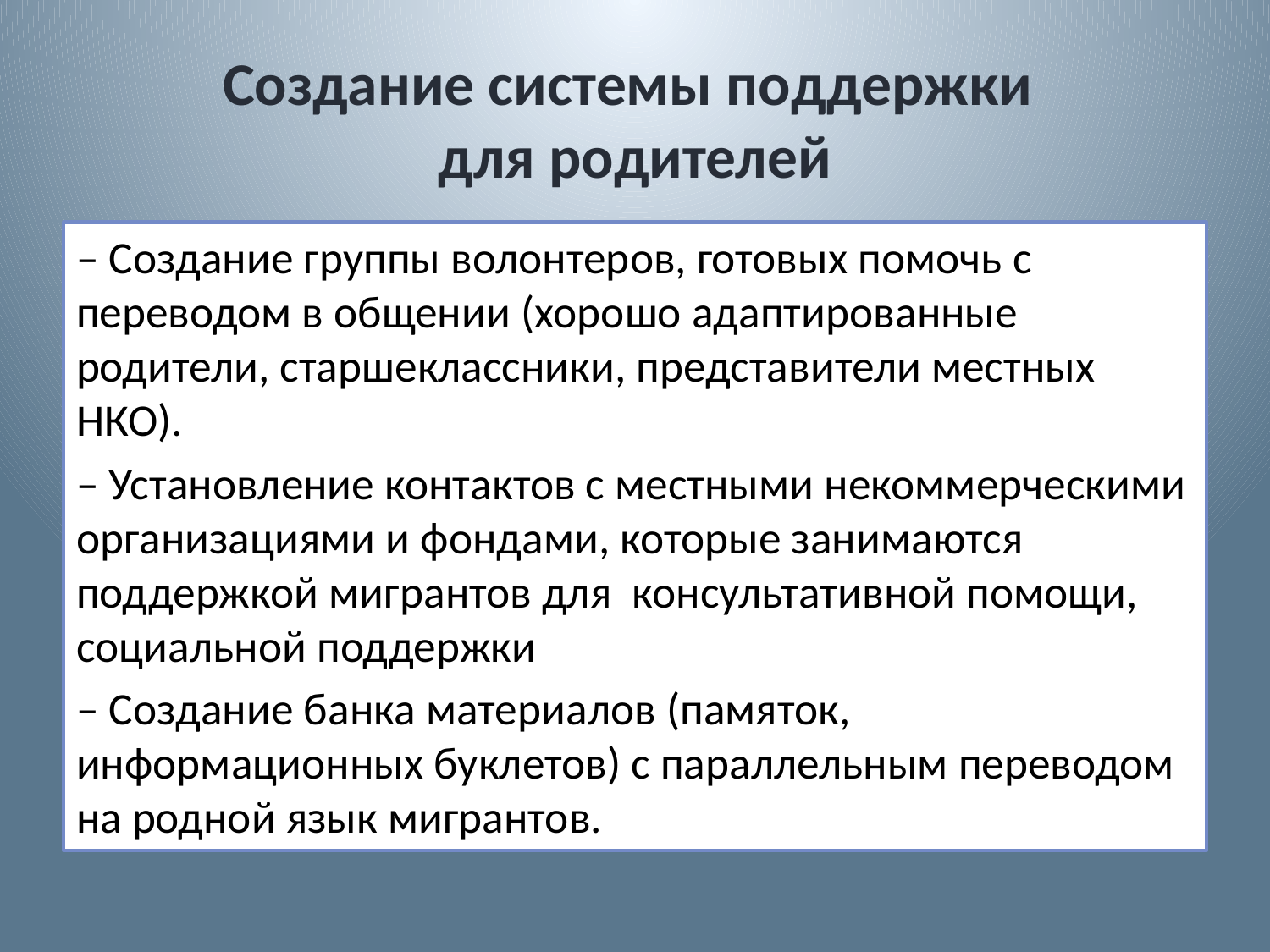

# Создание системы поддержки для родителей
– Создание группы волонтеров, готовых помочь с переводом в общении (хорошо адаптированные родители, старшеклассники, представители местных НКО).
– Установление контактов с местными некоммерческими организациями и фондами, которые занимаются поддержкой мигрантов для  консультативной помощи, социальной поддержки
– Создание банка материалов (памяток, информационных буклетов) с параллельным переводом на родной язык мигрантов.